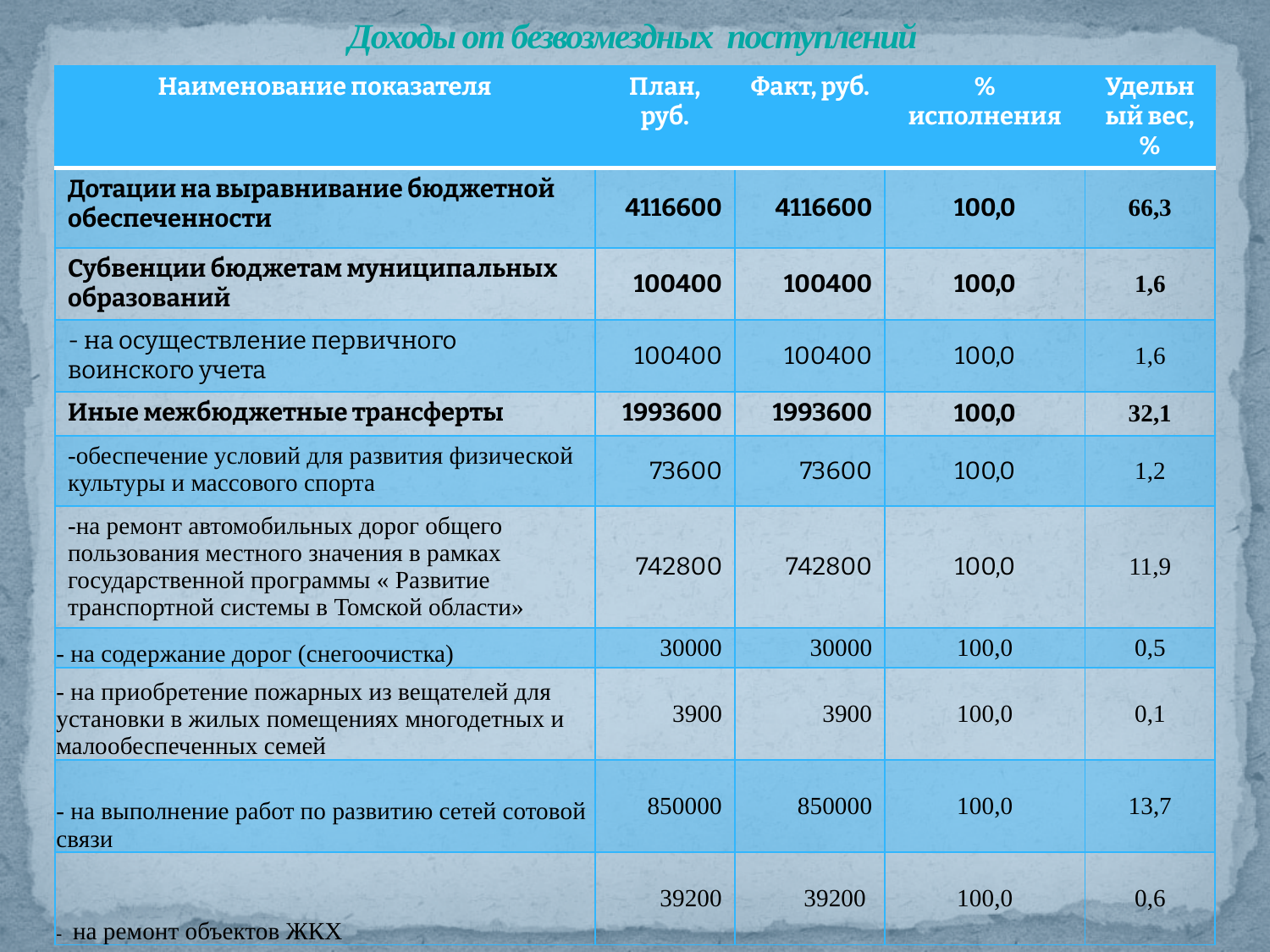

# Доходы от безвозмездных  поступлений
| Наименование показателя | План, руб. | Факт, руб. | % исполнения | Удельный вес, % |
| --- | --- | --- | --- | --- |
| Дотации на выравнивание бюджетной обеспеченности | 4116600 | 4116600 | 100,0 | 66,3 |
| Субвенции бюджетам муниципальных образований | 100400 | 100400 | 100,0 | 1,6 |
| - на осуществление первичного воинского учета | 100400 | 100400 | 100,0 | 1,6 |
| Иные межбюджетные трансферты | 1993600 | 1993600 | 100,0 | 32,1 |
| -обеспечение условий для развития физической культуры и массового спорта | 73600 | 73600 | 100,0 | 1,2 |
| -на ремонт автомобильных дорог общего пользования местного значения в рамках государственной программы « Развитие транспортной системы в Томской области» | 742800 | 742800 | 100,0 | 11,9 |
| - на содержание дорог (снегоочистка) | 30000 | 30000 | 100,0 | 0,5 |
| - на приобретение пожарных из вещателей для установки в жилых помещениях многодетных и малообеспеченных семей | 3900 | 3900 | 100,0 | 0,1 |
| - на выполнение работ по развитию сетей сотовой связи | 850000 | 850000 | 100,0 | 13,7 |
| - на ремонт объектов ЖКХ | 39200 | 39200 | 100,0 | 0,6 |